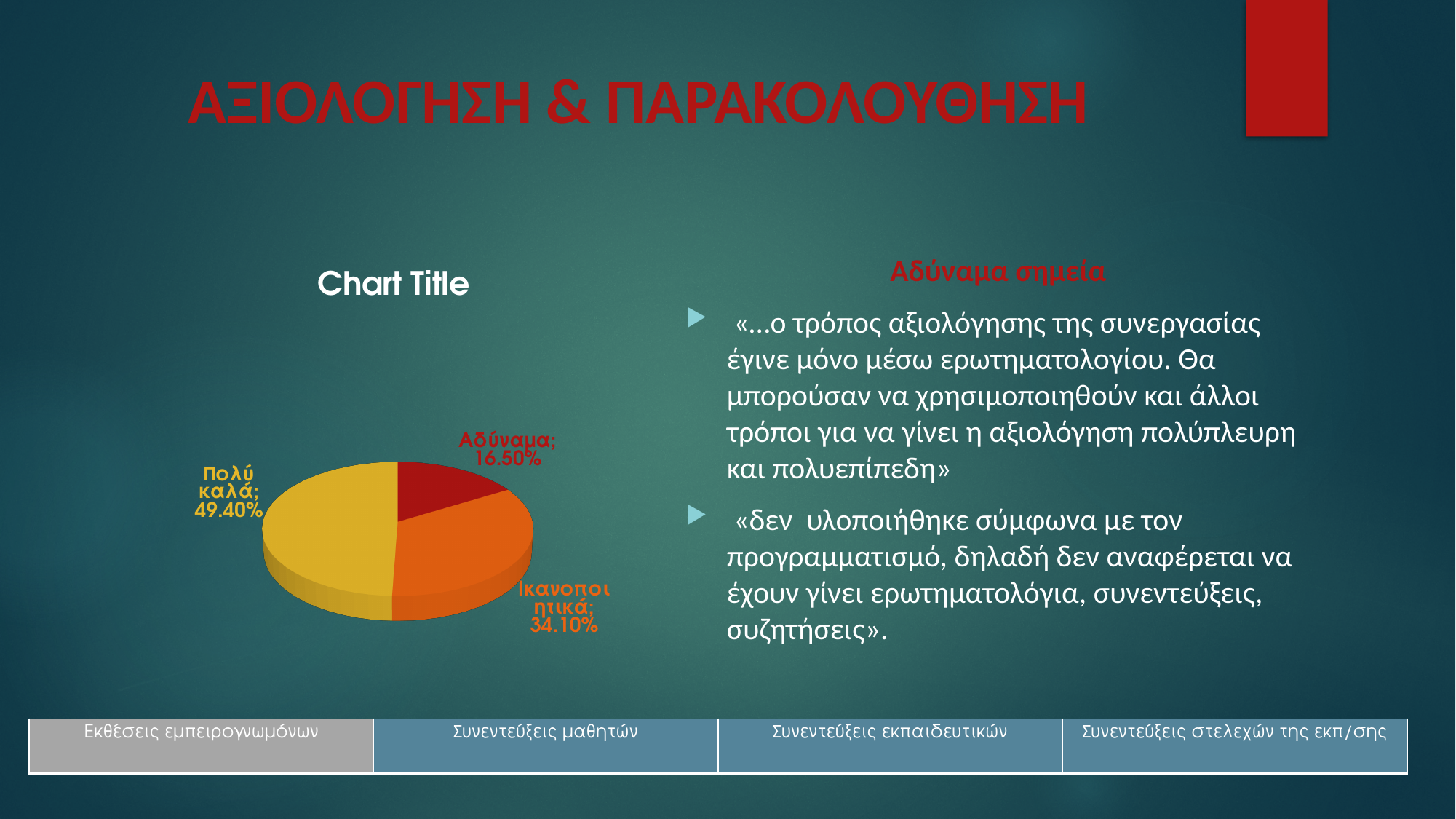

# ΑΞΙΟΛΟΓΗΣΗ & ΠΑΡΑΚΟΛΟΥΘΗΣΗ
Αδύναμα σημεία
 «…ο τρόπος αξιολόγησης της συνεργασίας έγινε μόνο μέσω ερωτηματολογίου. Θα μπορούσαν να χρησιμοποιηθούν και άλλοι τρόποι για να γίνει η αξιολόγηση πολύπλευρη και πολυεπίπεδη»
 «δεν  υλοποιήθηκε σύμφωνα με τον προγραμματισμό, δηλαδή δεν αναφέρεται να έχουν γίνει ερωτηματολόγια, συνεντεύξεις, συζητήσεις».

[unsupported chart]

| Εκθέσεις εμπειρογνωμόνων | Συνεντεύξεις μαθητών | Συνεντεύξεις εκπαιδευτικών | Συνεντεύξεις στελεχών της εκπ/σης |
| --- | --- | --- | --- |
Τα χαμηλότερα αποτελέσματα!!!